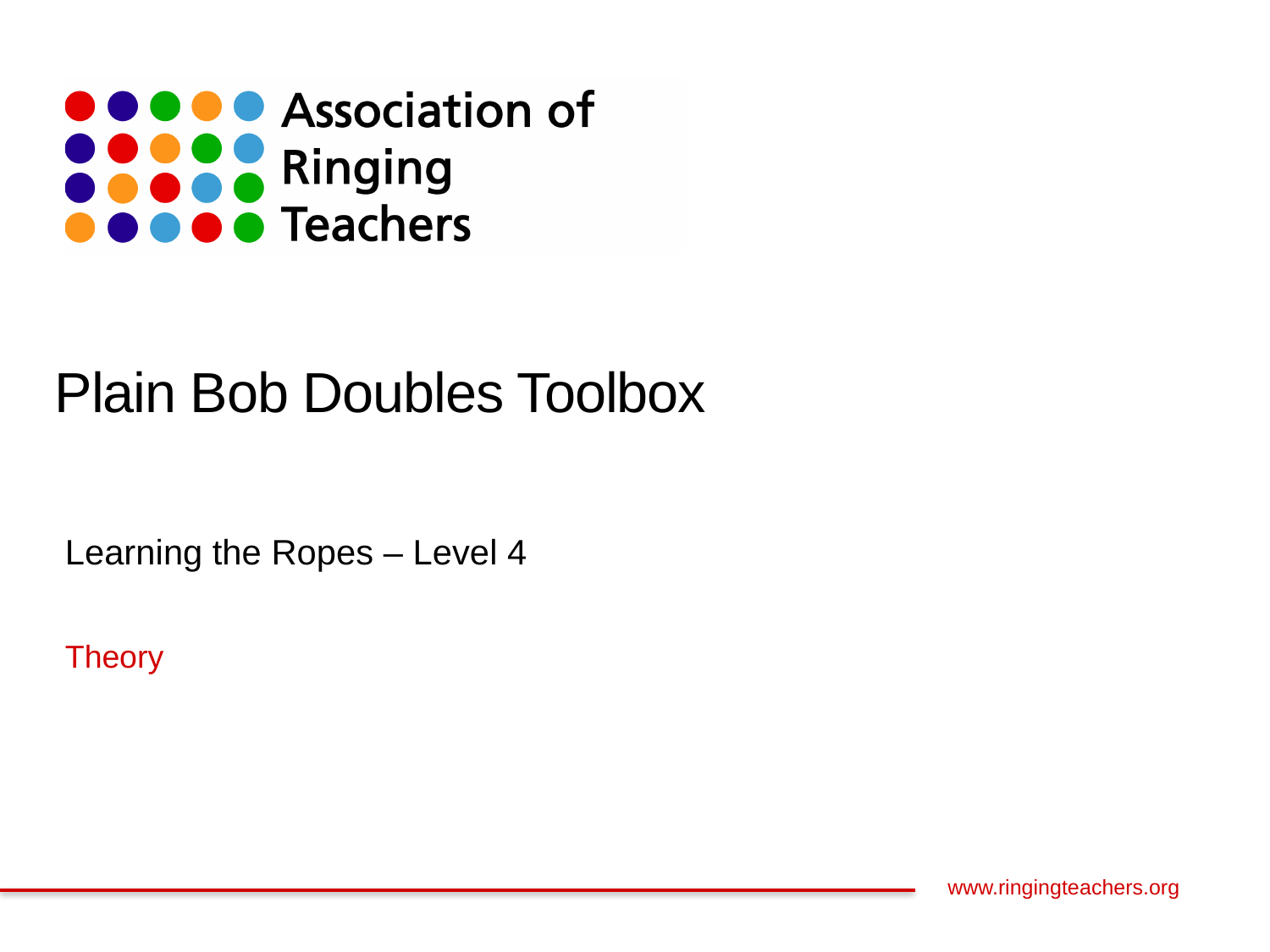

# Plain Bob Doubles Toolbox
Learning the Ropes – Level 4
Theory